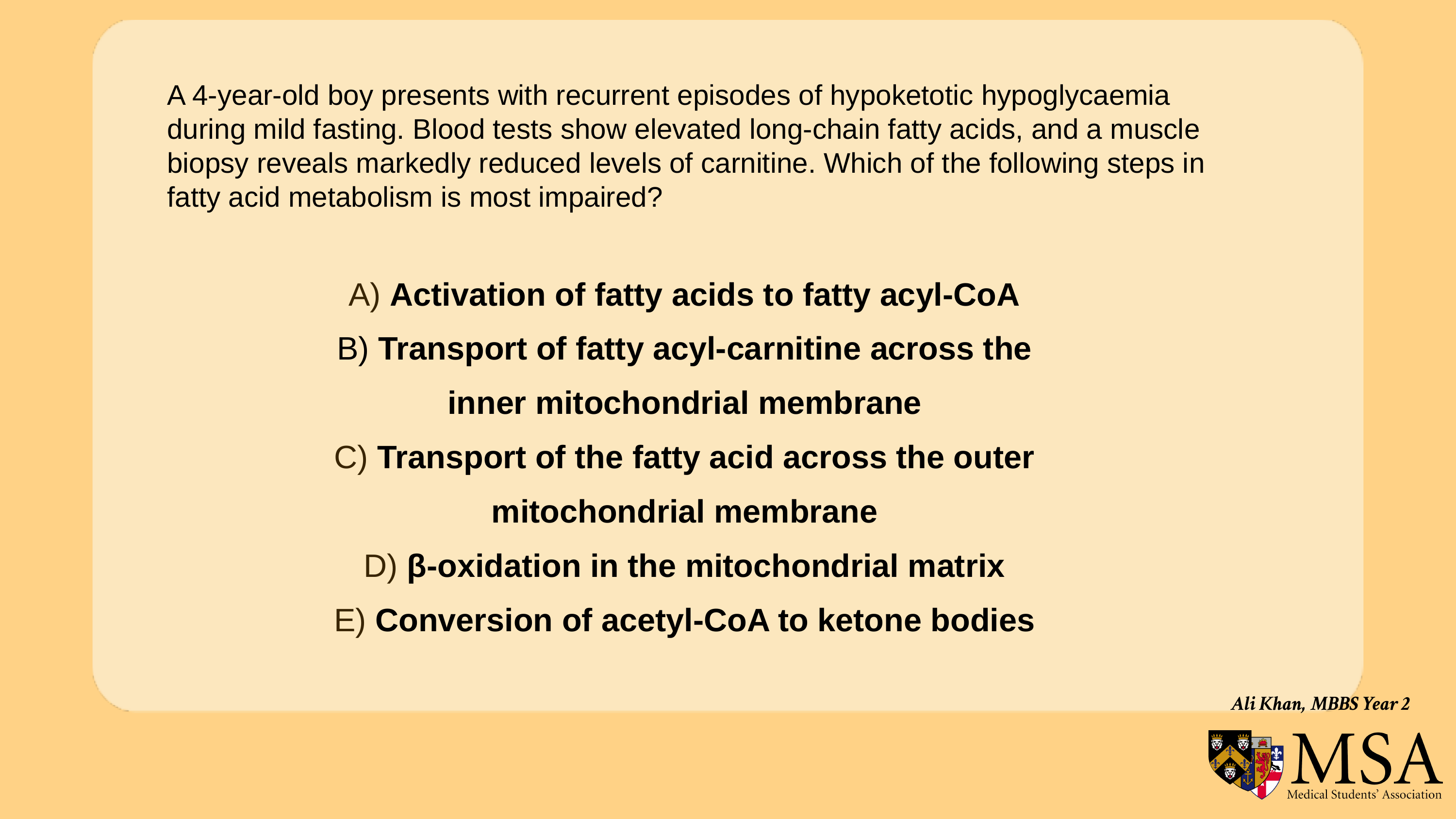

A 4-year-old boy presents with recurrent episodes of hypoketotic hypoglycaemia during mild fasting. Blood tests show elevated long-chain fatty acids, and a muscle biopsy reveals markedly reduced levels of carnitine. Which of the following steps in fatty acid metabolism is most impaired?
A) Activation of fatty acids to fatty acyl-CoA
B) Transport of fatty acyl-carnitine across the inner mitochondrial membrane
C) Transport of the fatty acid across the outer mitochondrial membrane
D) β-oxidation in the mitochondrial matrix
E) Conversion of acetyl-CoA to ketone bodies

Ali Khan, MBBS Year 2